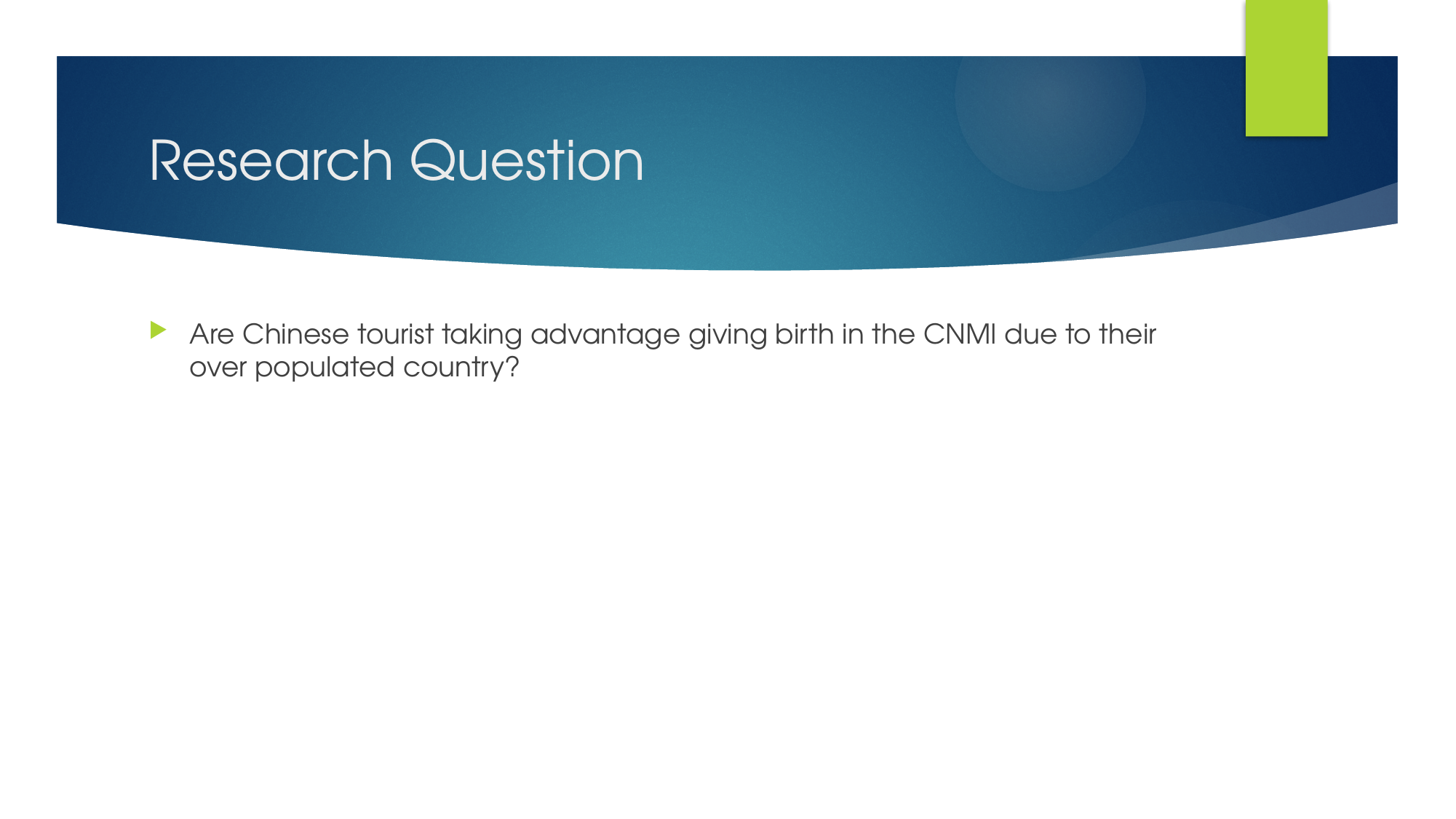

# Research Question
Are Chinese tourist taking advantage giving birth in the CNMI due to their over populated country?